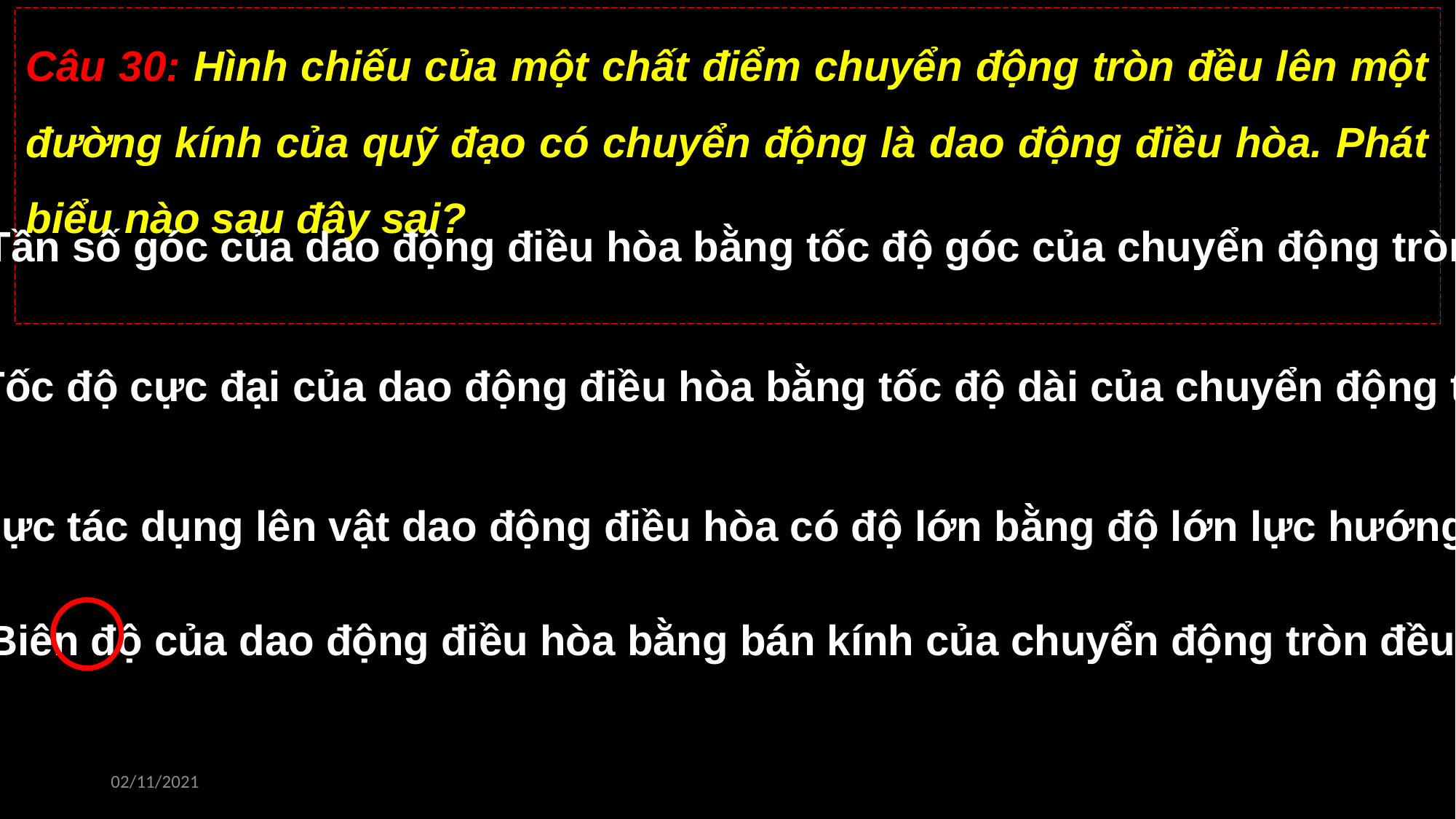

Câu 30: Hình chiếu của một chất điểm chuyển động tròn đều lên một đường kính của quỹ đạo có chuyển động là dao động điều hòa. Phát biểu nào sau đây sai?

A. Tần số góc của dao động điều hòa bằng tốc độ góc của chuyển động tròn đều.

B. Tốc độ cực đại của dao động điều hòa bằng tốc độ dài của chuyển động tròn đều.

C. Lực tác dụng lên vật dao động điều hòa có độ lớn bằng độ lớn lực hướng tâm.

D. Biên độ của dao động điều hòa bằng bán kính của chuyển động tròn đều.
02/11/2021
GV: Nguyễn Huy Hùng-sđt: 0977061160
30